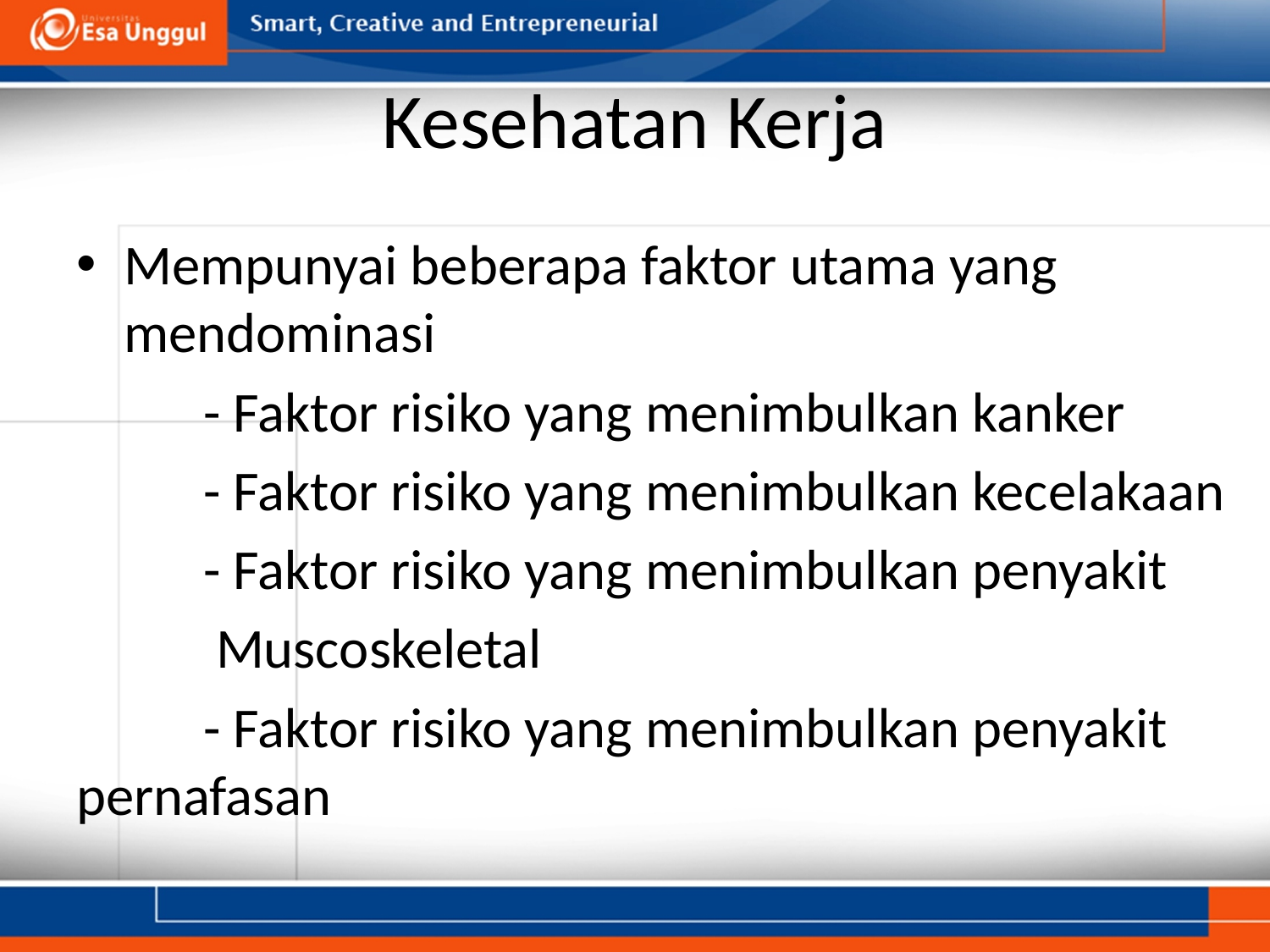

# Kesehatan Kerja
Mempunyai beberapa faktor utama yang mendominasi
	- Faktor risiko yang menimbulkan kanker
	- Faktor risiko yang menimbulkan kecelakaan
	- Faktor risiko yang menimbulkan penyakit
	 Muscoskeletal
	- Faktor risiko yang menimbulkan penyakit 	pernafasan